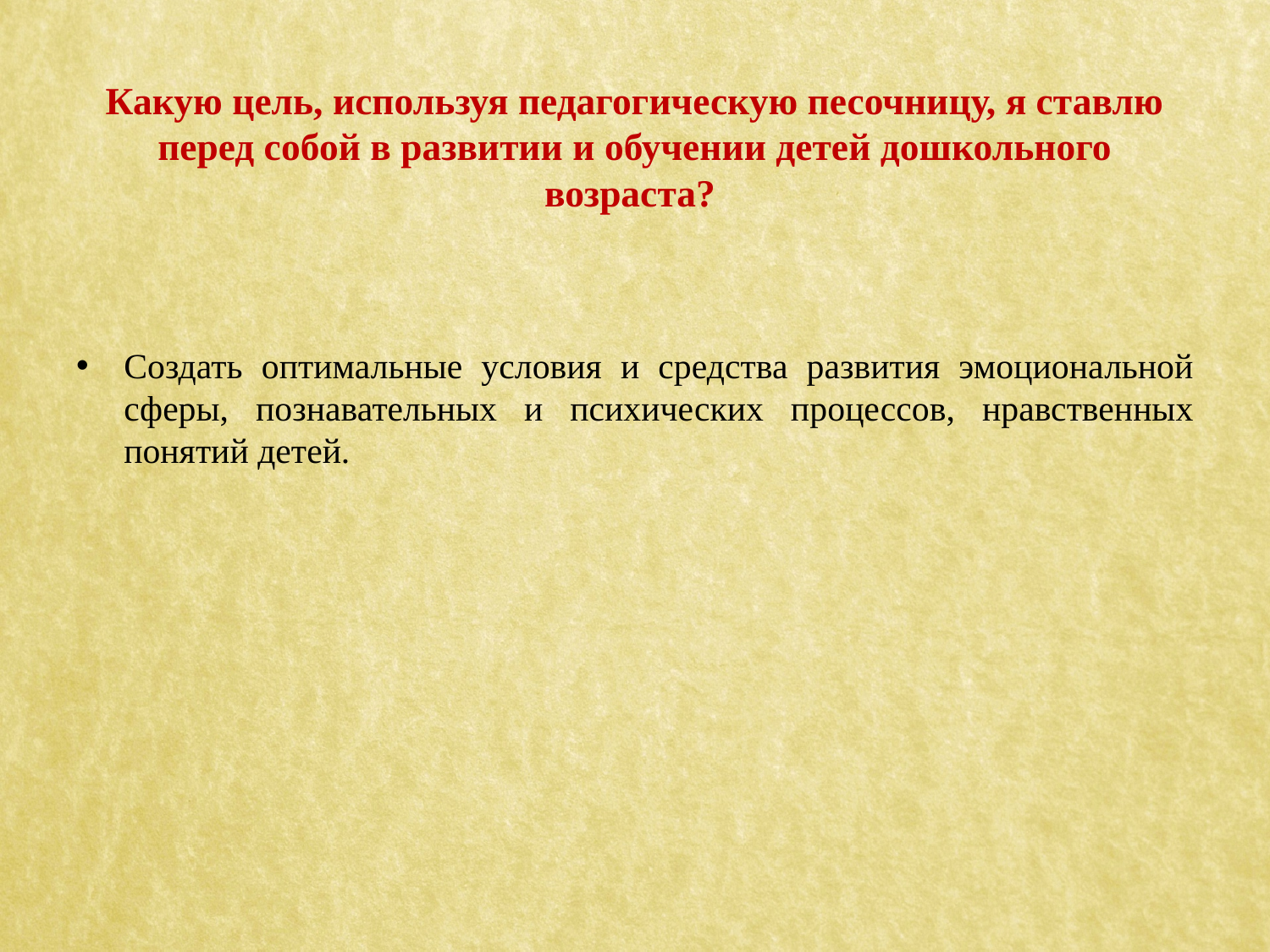

# Какую цель, используя педагогическую песочницу, я ставлю перед собой в развитии и обучении детей дошкольного возраста?
Создать оптимальные условия и средства развития эмоциональной сферы, познавательных и психических процессов, нравственных понятий детей.